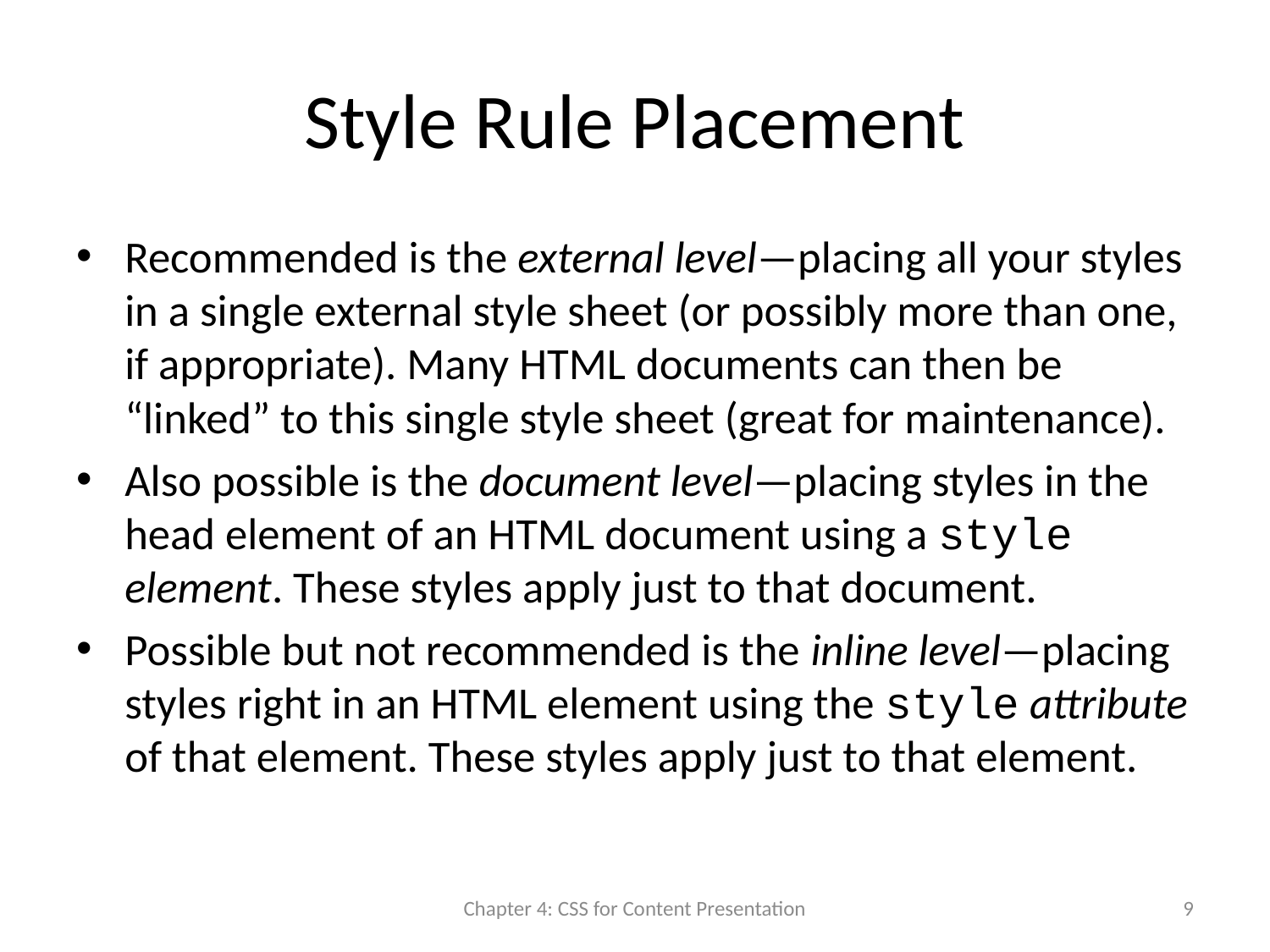

# Style Rule Placement
Recommended is the external level—placing all your styles in a single external style sheet (or possibly more than one, if appropriate). Many HTML documents can then be “linked” to this single style sheet (great for maintenance).
Also possible is the document level—placing styles in the head element of an HTML document using a style element. These styles apply just to that document.
Possible but not recommended is the inline level—placing styles right in an HTML element using the style attribute of that element. These styles apply just to that element.
Chapter 4: CSS for Content Presentation
9